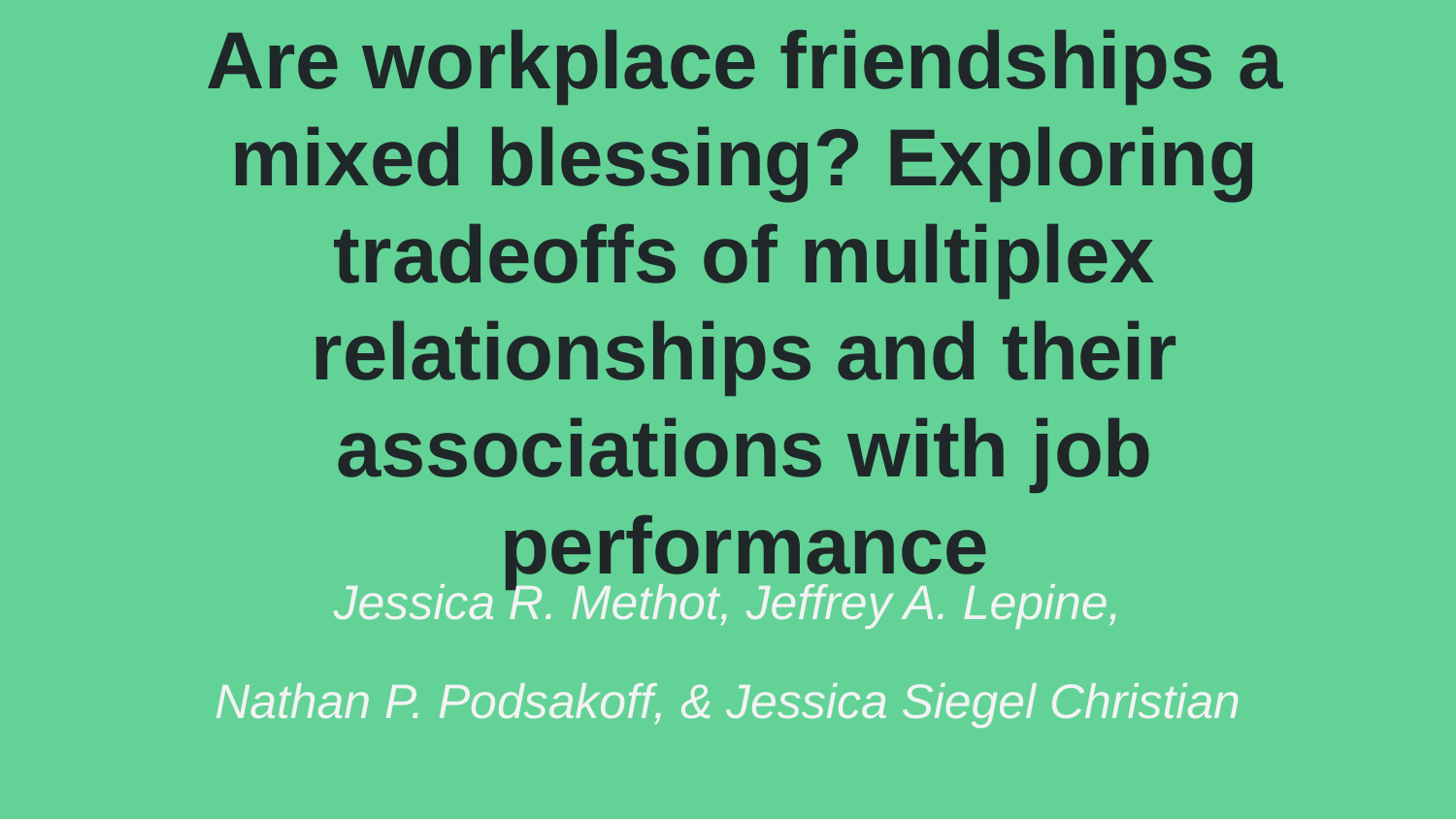

# Are workplace friendships a mixed blessing? Exploring tradeoffs of multiplex relationships and their associations with job performance
Jessica R. Methot, Jeffrey A. Lepine,
Nathan P. Podsakoff, & Jessica Siegel Christian